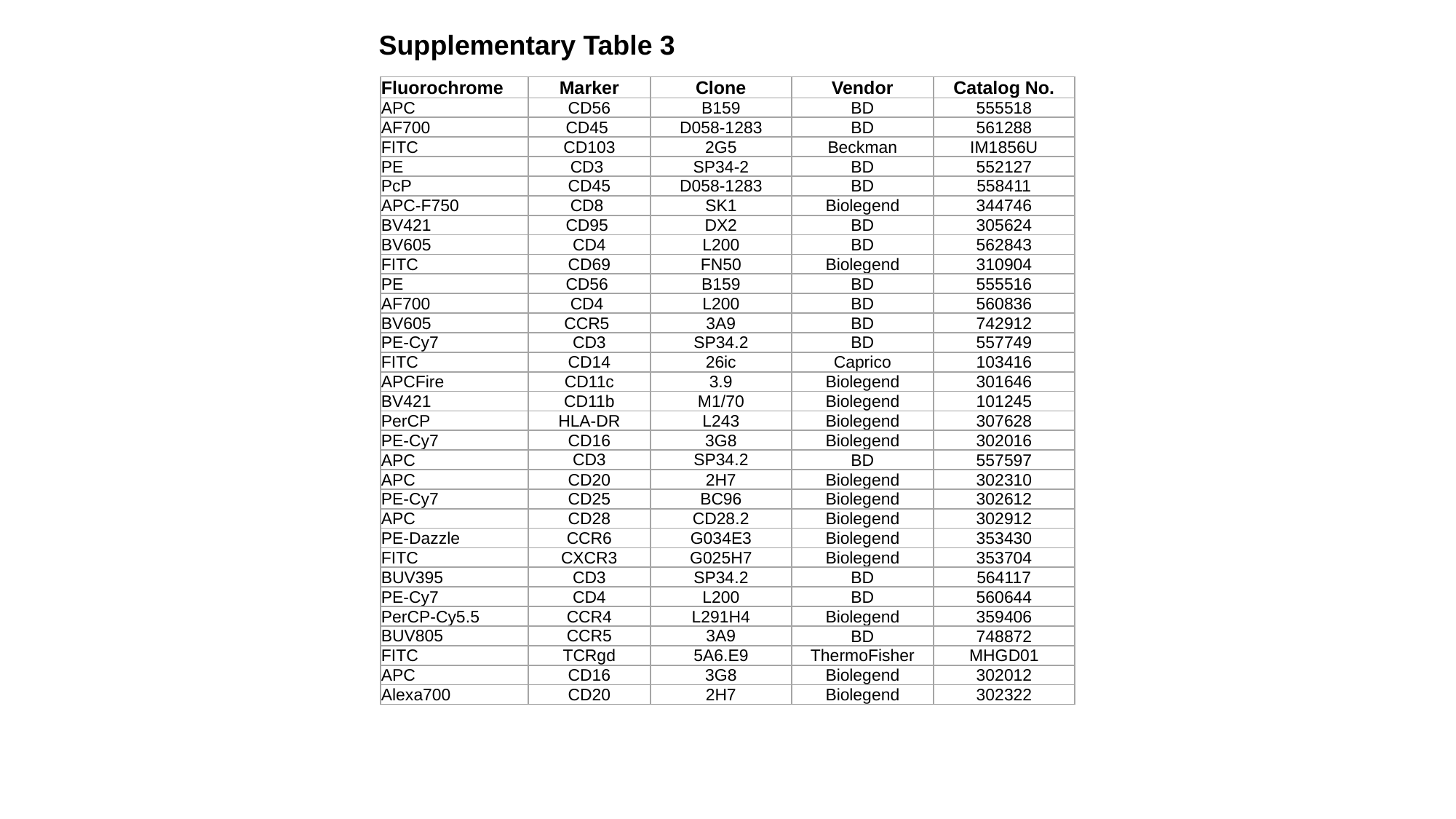

Supplementary Table 3
| Fluorochrome | Marker | Clone | Vendor | Catalog No. |
| --- | --- | --- | --- | --- |
| APC | CD56 | B159 | BD | 555518 |
| AF700 | CD45 | D058-1283 | BD | 561288 |
| FITC | CD103 | 2G5 | Beckman | IM1856U |
| PE | CD3 | SP34-2 | BD | 552127 |
| PcP | CD45 | D058-1283 | BD | 558411 |
| APC-F750 | CD8 | SK1 | Biolegend | 344746 |
| BV421 | CD95 | DX2 | BD | 305624 |
| BV605 | CD4 | L200 | BD | 562843 |
| FITC | CD69 | FN50 | Biolegend | 310904 |
| PE | CD56 | B159 | BD | 555516 |
| AF700 | CD4 | L200 | BD | 560836 |
| BV605 | CCR5 | 3A9 | BD | 742912 |
| PE-Cy7 | CD3 | SP34.2 | BD | 557749 |
| FITC | CD14 | 26ic | Caprico | 103416 |
| APCFire | CD11c | 3.9 | Biolegend | 301646 |
| BV421 | CD11b | M1/70 | Biolegend | 101245 |
| PerCP | HLA-DR | L243 | Biolegend | 307628 |
| PE-Cy7 | CD16 | 3G8 | Biolegend | 302016 |
| APC | CD3 | SP34.2 | BD | 557597 |
| APC | CD20 | 2H7 | Biolegend | 302310 |
| PE-Cy7 | CD25 | BC96 | Biolegend | 302612 |
| APC | CD28 | CD28.2 | Biolegend | 302912 |
| PE-Dazzle | CCR6 | G034E3 | Biolegend | 353430 |
| FITC | CXCR3 | G025H7 | Biolegend | 353704 |
| BUV395 | CD3 | SP34.2 | BD | 564117 |
| PE-Cy7 | CD4 | L200 | BD | 560644 |
| PerCP-Cy5.5 | CCR4 | L291H4 | Biolegend | 359406 |
| BUV805 | CCR5 | 3A9 | BD | 748872 |
| FITC | TCRgd | 5A6.E9 | ThermoFisher | MHGD01 |
| APC | CD16 | 3G8 | Biolegend | 302012 |
| Alexa700 | CD20 | 2H7 | Biolegend | 302322 |